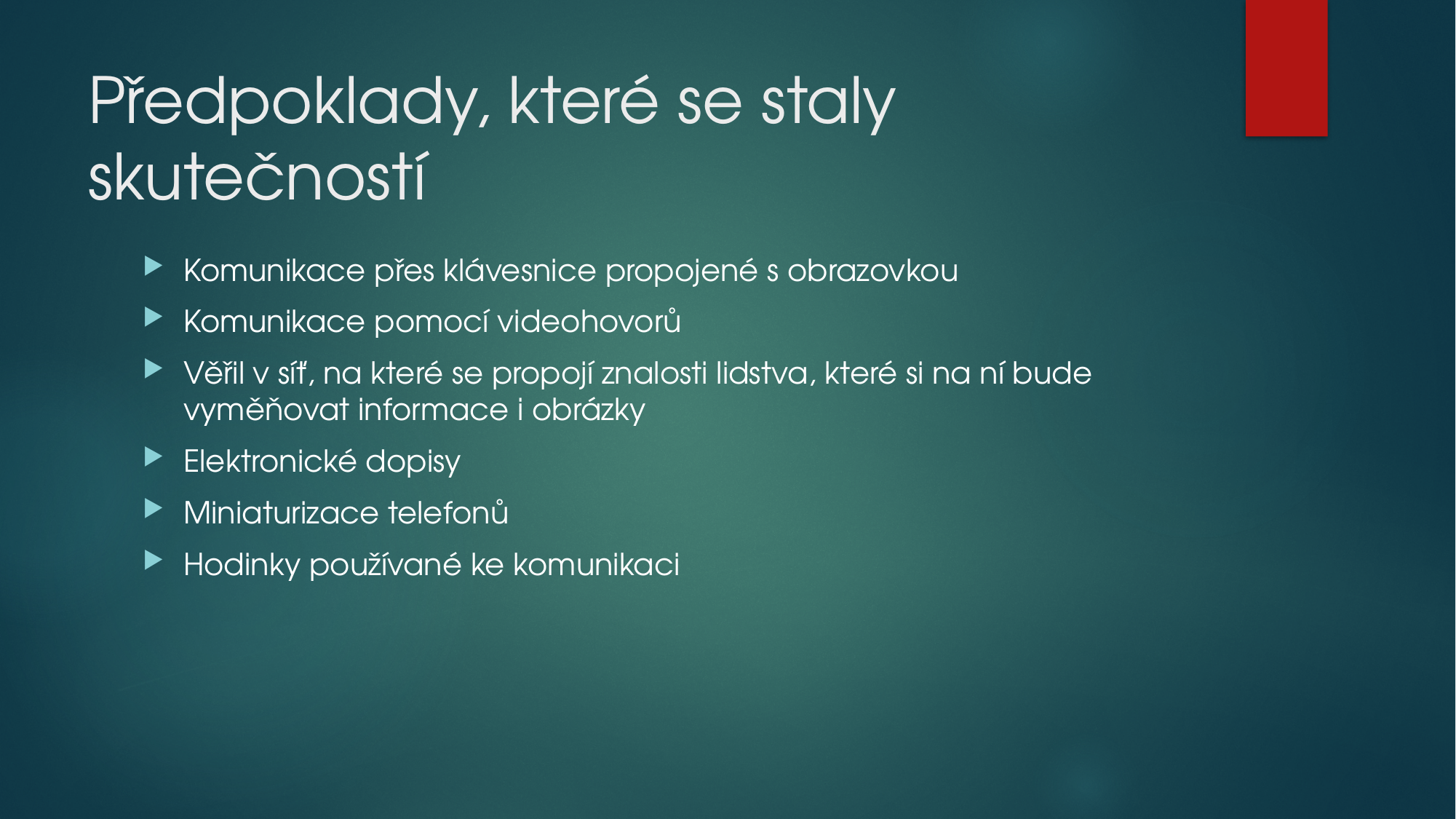

# Předpoklady, které se staly skutečností
Komunikace přes klávesnice propojené s obrazovkou
Komunikace pomocí videohovorů
Věřil v síť, na které se propojí znalosti lidstva, které si na ní bude vyměňovat informace i obrázky
Elektronické dopisy
Miniaturizace telefonů
Hodinky používané ke komunikaci